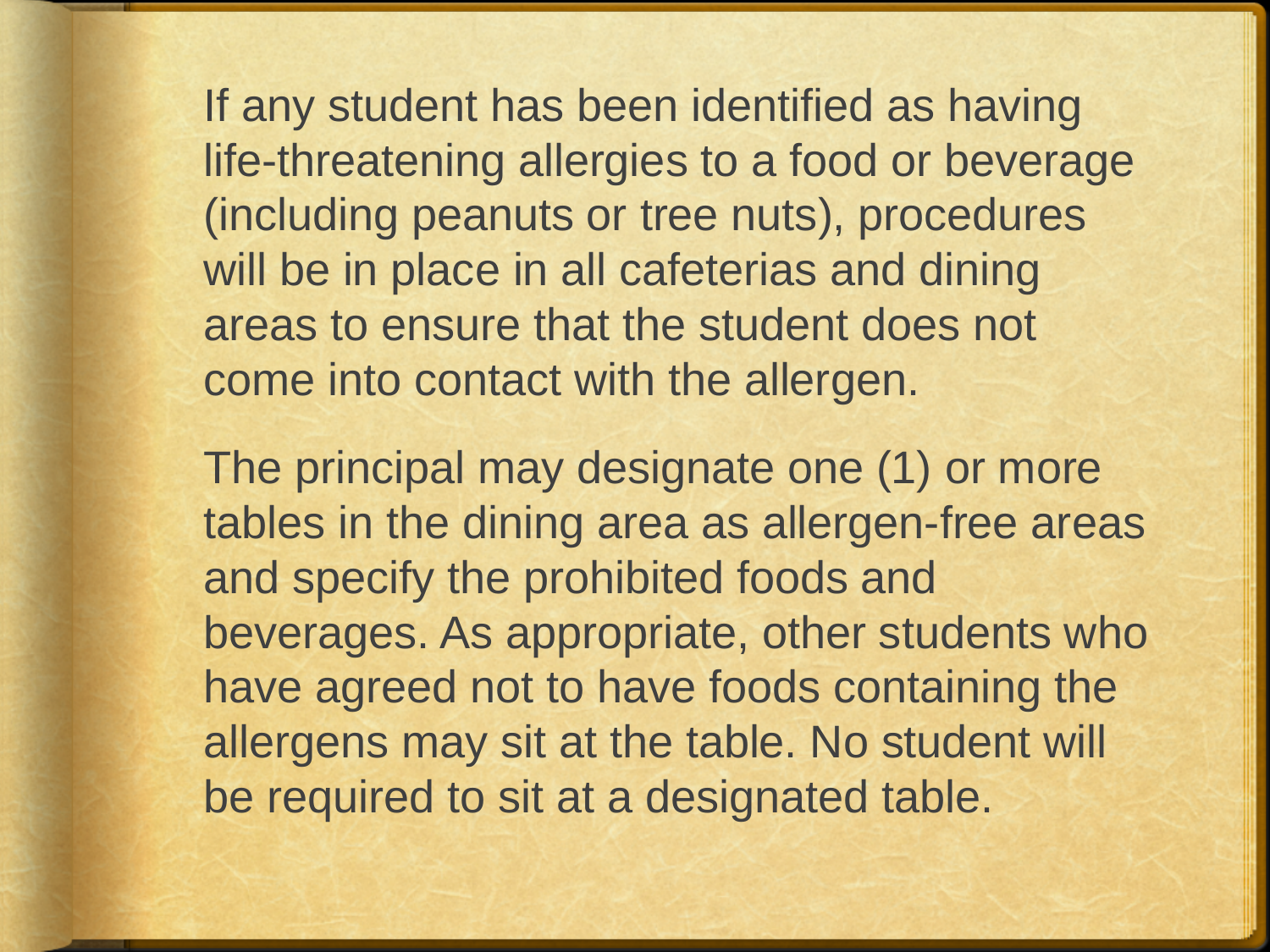

If any student has been identified as having life-threatening allergies to a food or beverage (including peanuts or tree nuts), procedures will be in place in all cafeterias and dining areas to ensure that the student does not come into contact with the allergen.
	The principal may designate one (1) or more tables in the dining area as allergen-free areas and specify the prohibited foods and beverages. As appropriate, other students who have agreed not to have foods containing the allergens may sit at the table. No student will be required to sit at a designated table.